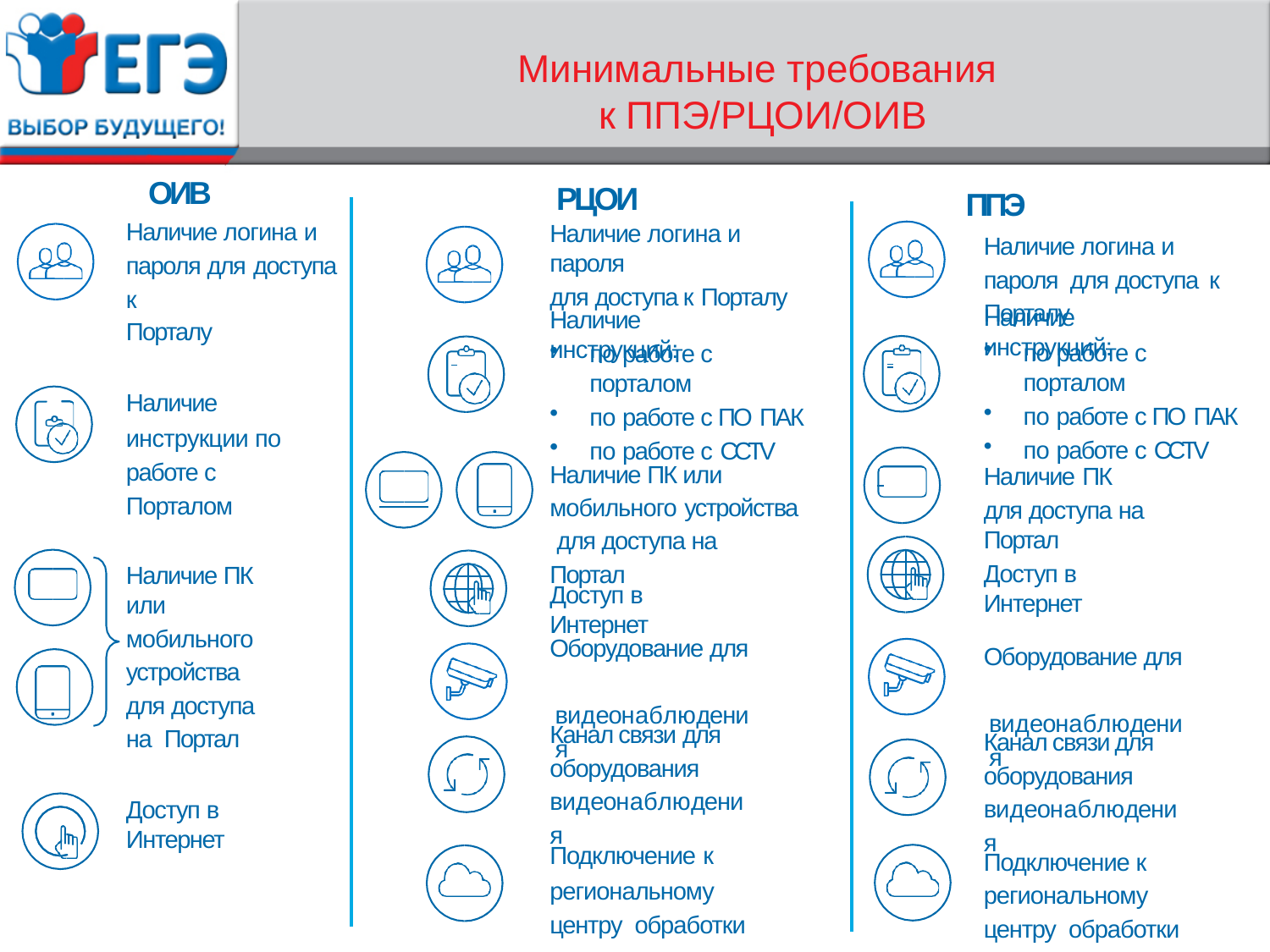

# Минимальные требования к ППЭ/РЦОИ/ОИВ
ОИВ
Наличие логина и  пароля для доступа к
Порталу
ППЭ
Наличие логина и пароля  для доступа  к Порталу
РЦОИ
Наличие логина и пароля
для доступа к Порталу

Наличие инструкций:
Наличие инструкций:
по работе с порталом
по работе с ПО ПАК
по работе с CCTV
по работе с порталом
по работе с ПО ПАК
по работе с CCTV

Наличие
инструкции по  работе с Порталом

Наличие ПК или  мобильного устройства  для доступа на Портал
Наличие ПК
для доступа на Портал

Наличие ПК или
мобильного
устройства
для доступа на  Портал
Доступ в Интернет

Доступ в Интернет

Оборудование для  видеонаблюдения
Оборудование для  видеонаблюдения

Канал связи для  оборудования  видеонаблюдения
Канал связи для  оборудования  видеонаблюдения

Доступ в Интернет

Подключение к
региональному центру  обработки данных
Подключение к  региональному центру  обработки данных